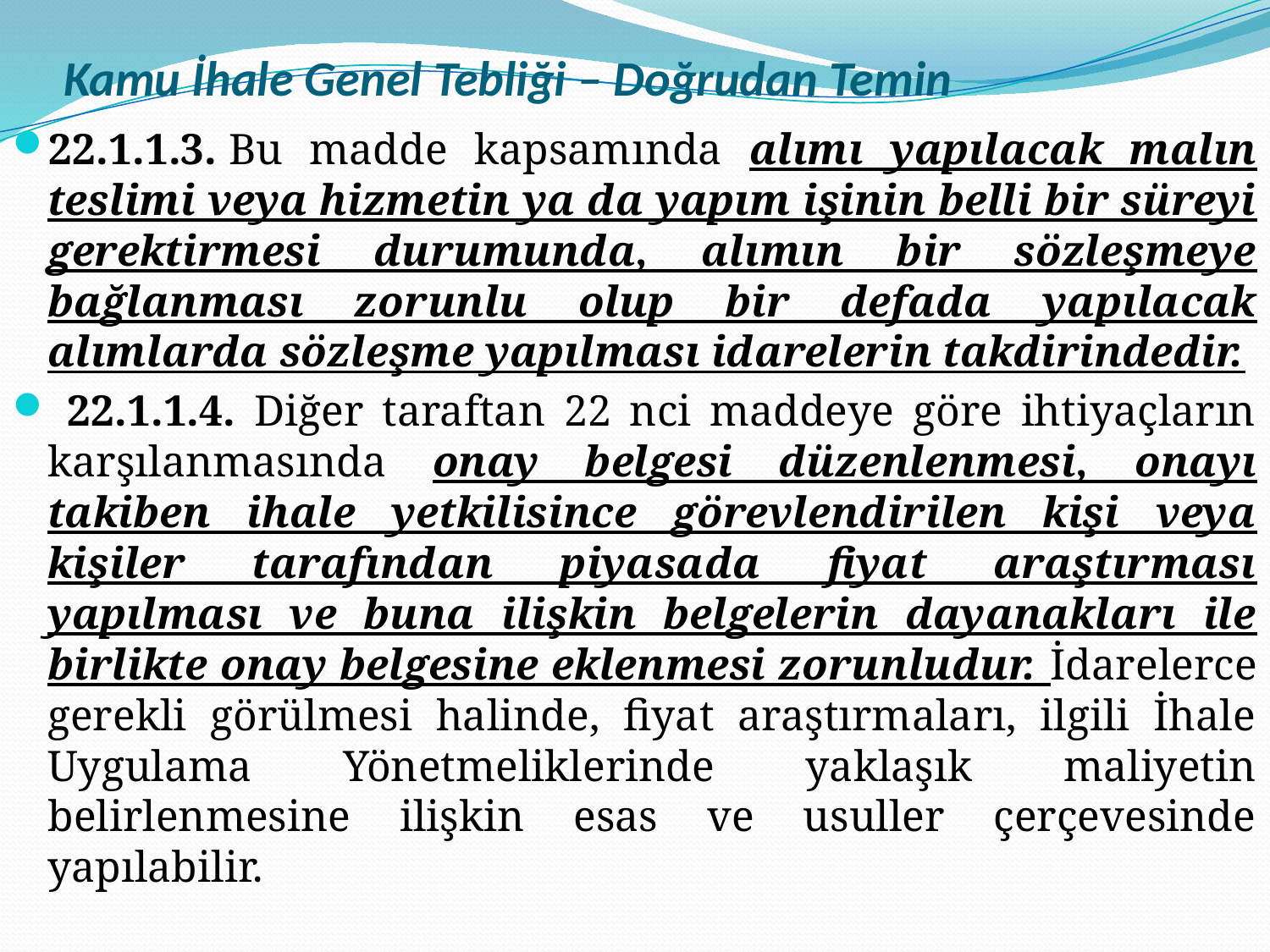

# Kamu İhale Genel Tebliği – Doğrudan Temin
22.1.1.3. Bu madde kapsamında alımı yapılacak malın teslimi veya hizmetin ya da yapım işinin belli bir süreyi gerektirmesi durumunda, alımın bir sözleşmeye bağlanması zorunlu olup bir defada yapılacak alımlarda sözleşme yapılması idarelerin takdirindedir.
 22.1.1.4. Diğer taraftan 22 nci maddeye göre ihtiyaçların karşılanmasında onay belgesi düzenlenmesi, onayı takiben ihale yetkilisince görevlendirilen kişi veya kişiler tarafından piyasada fiyat araştırması yapılması ve buna ilişkin belgelerin dayanakları ile birlikte onay belgesine eklenmesi zorunludur. İdarelerce gerekli görülmesi halinde, fiyat araştırmaları, ilgili İhale Uygulama Yönetmeliklerinde yaklaşık maliyetin belirlenmesine ilişkin esas ve usuller çerçevesinde yapılabilir.